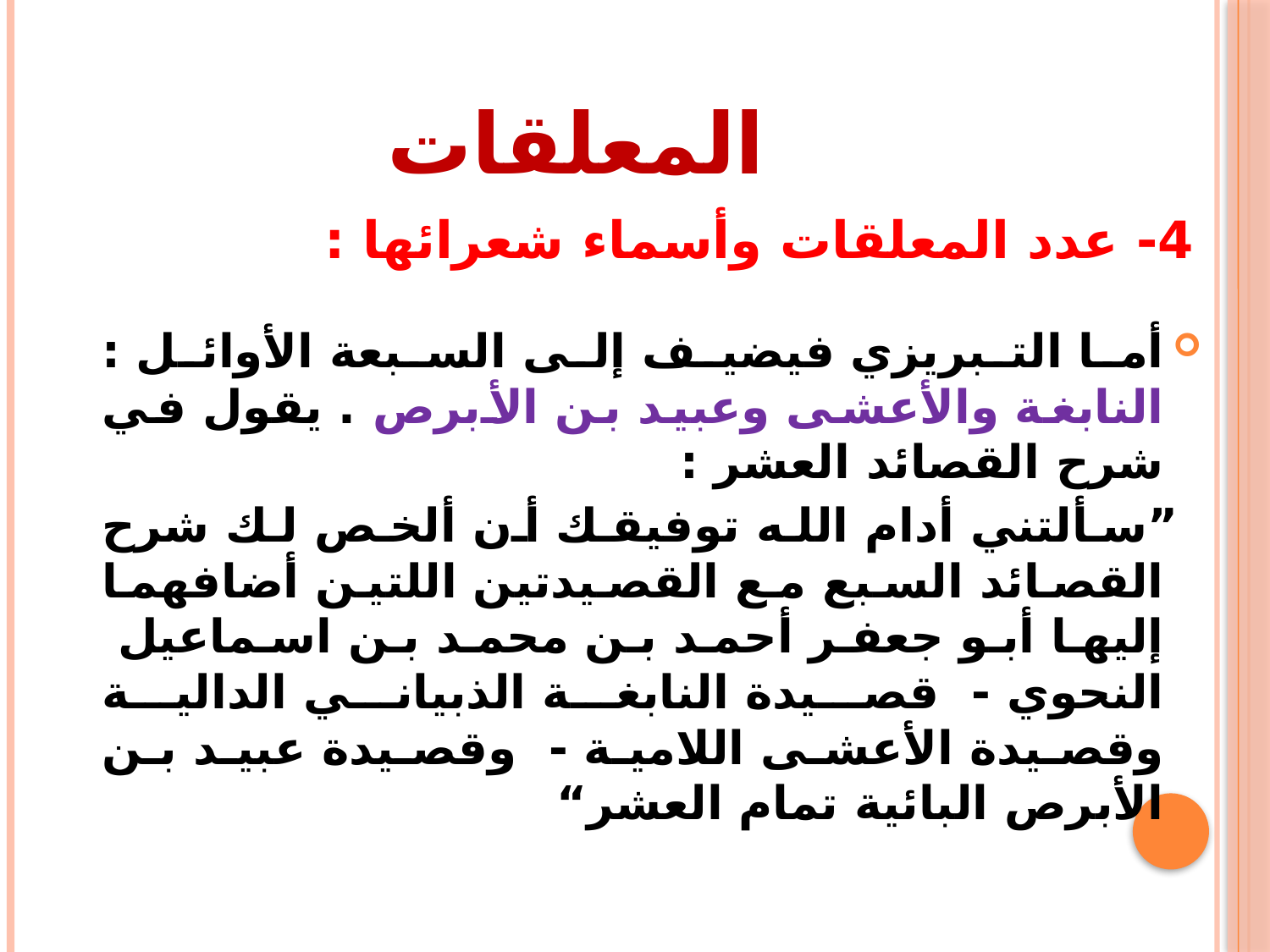

# المعلقات
4- عدد المعلقات وأسماء شعرائها :

	أما التبريزي فيضيف إلى السبعة الأوائل : النابغة والأعشى وعبيد بن الأبرص . يقول في شرح القصائد العشر :
 ”سألتني أدام الله توفيقك أن ألخص لك شرح القصائد السبع مع القصيدتين اللتين أضافهما إليها أبو جعفر أحمد بن محمد بن اسماعيل  النحوي -  قصيدة النابغة الذبياني الدالية وقصيدة الأعشى اللامية -  وقصيدة عبيد بن الأبرص البائية تمام العشر“